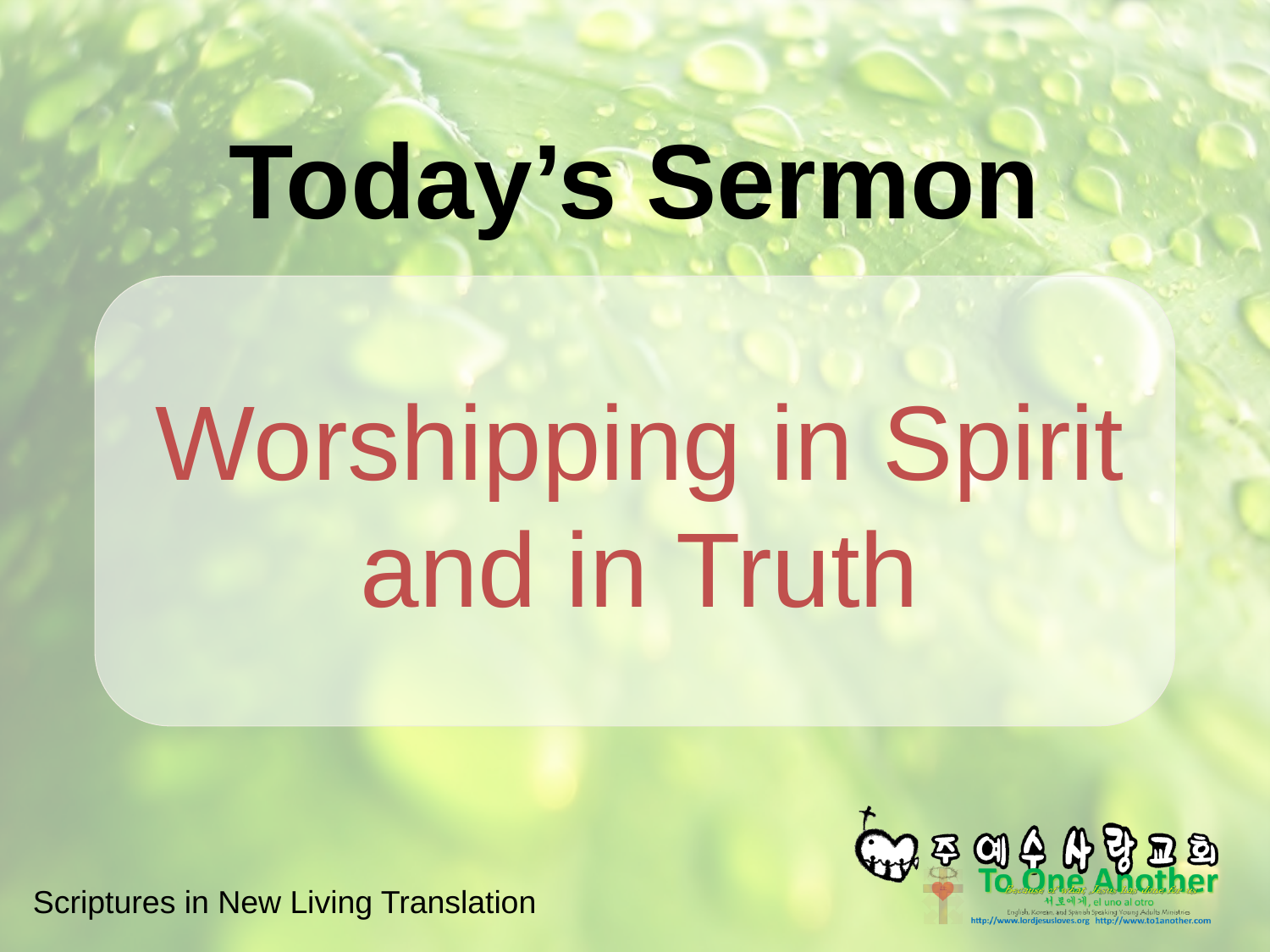

# Today’s Sermon
Worshipping in Spirit and in Truth